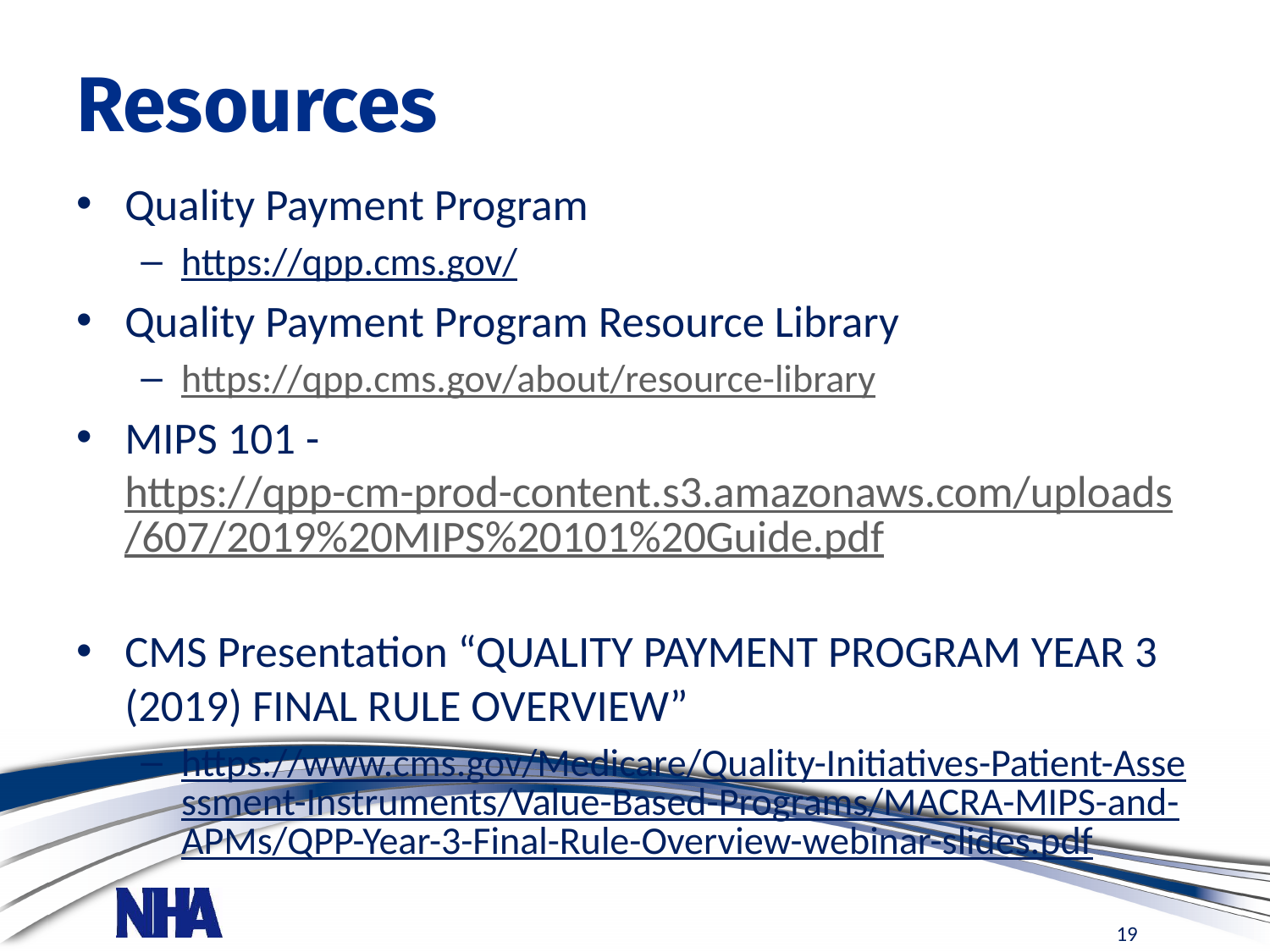

# Resources
Quality Payment Program
https://qpp.cms.gov/
Quality Payment Program Resource Library
https://qpp.cms.gov/about/resource-library
MIPS 101 - https://qpp-cm-prod-content.s3.amazonaws.com/uploads/607/2019%20MIPS%20101%20Guide.pdf
CMS Presentation “QUALITY PAYMENT PROGRAM YEAR 3 (2019) FINAL RULE OVERVIEW”
https://www.cms.gov/Medicare/Quality-Initiatives-Patient-Assessment-Instruments/Value-Based-Programs/MACRA-MIPS-and-APMs/QPP-Year-3-Final-Rule-Overview-webinar-slides.pdf